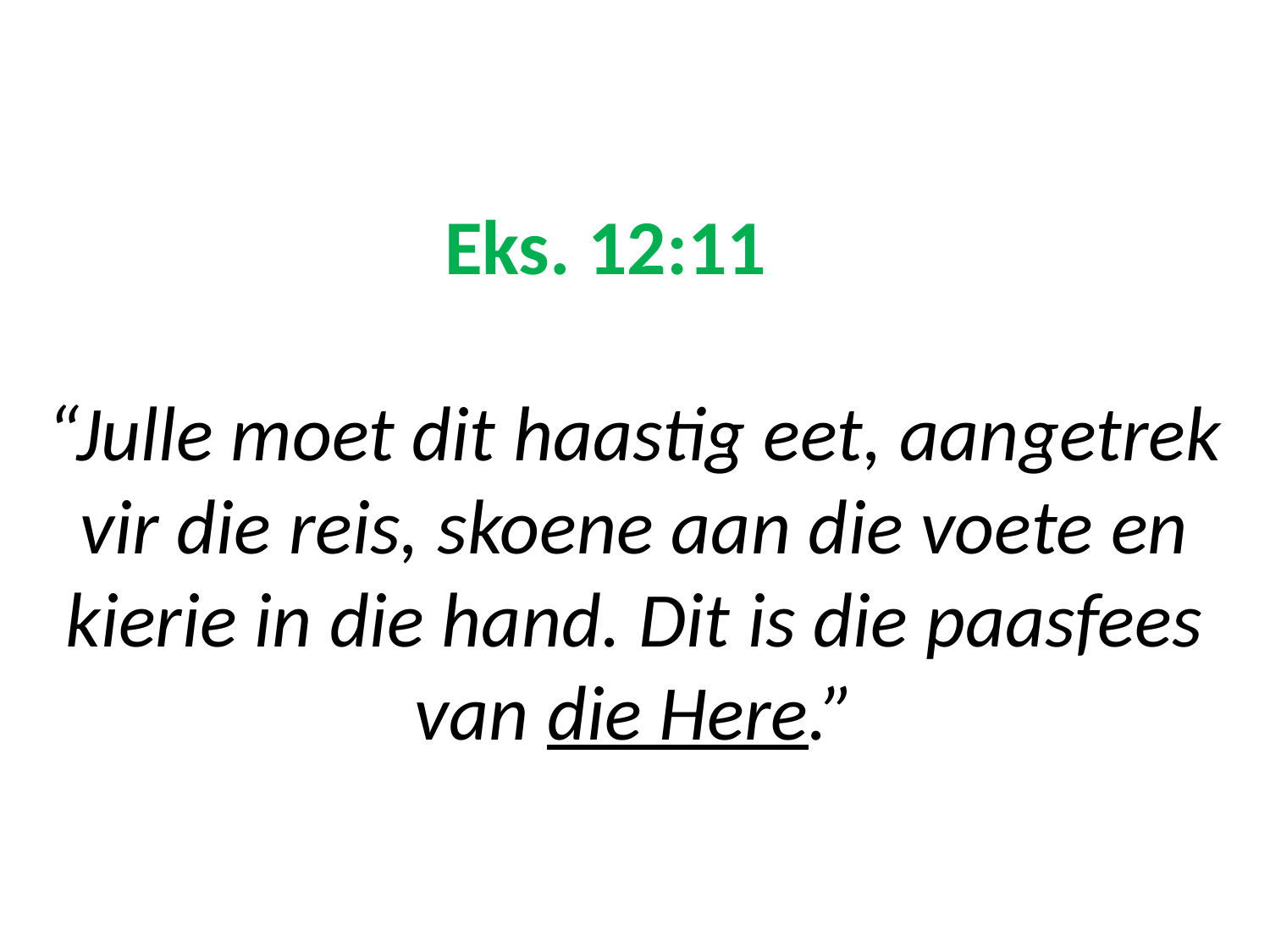

# Eks. 12:11 “Julle moet dit haastig eet, aangetrek vir die reis, skoene aan die voete en kierie in die hand. Dit is die paasfees van die Here.”